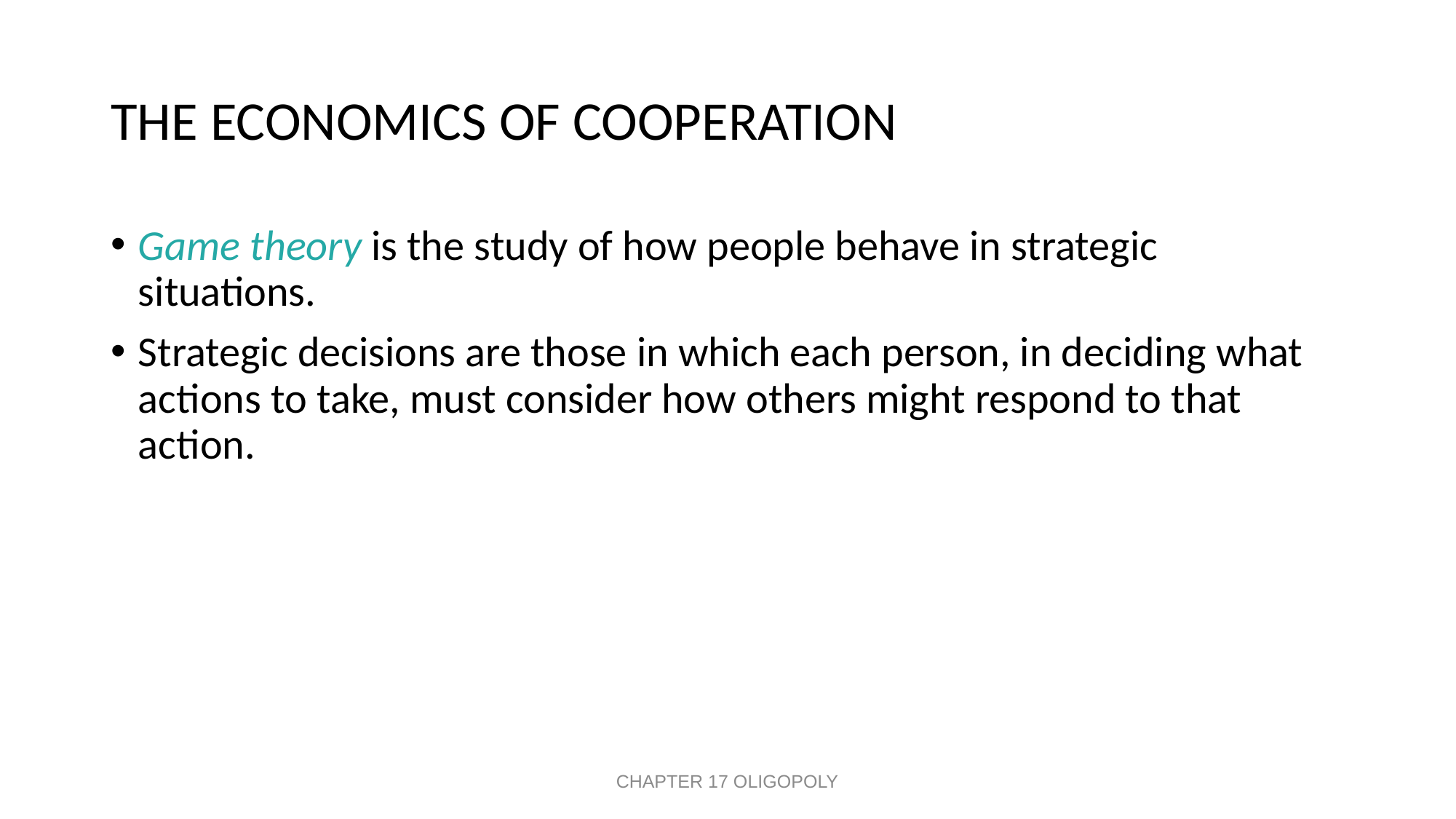

# THE ECONOMICS OF COOPERATION
Game theory is the study of how people behave in strategic situations.
Strategic decisions are those in which each person, in deciding what actions to take, must consider how others might respond to that action.
CHAPTER 17 OLIGOPOLY